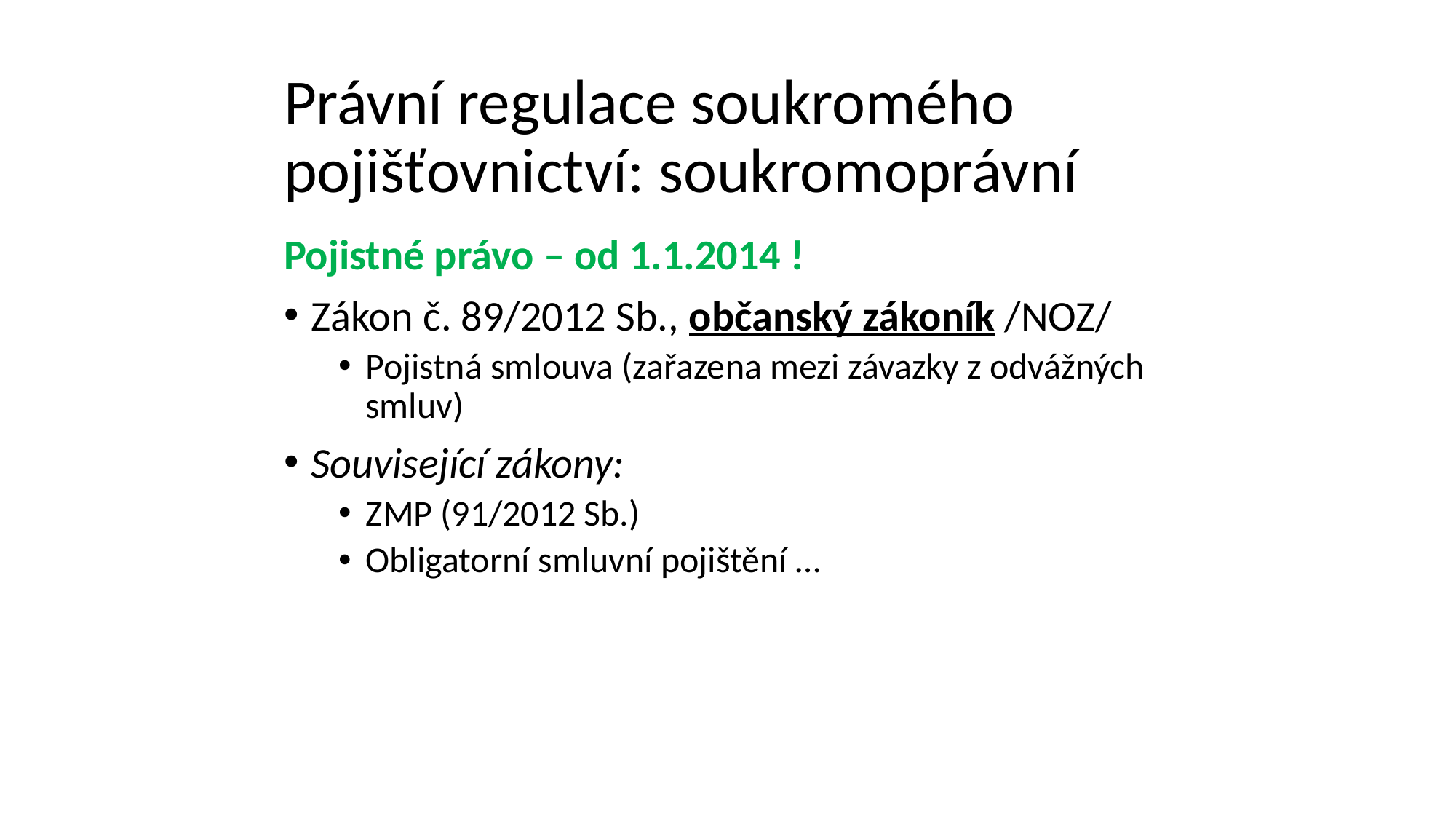

# Právní regulace soukromého pojišťovnictví: soukromoprávní
Pojistné právo – od 1.1.2014 !
Zákon č. 89/2012 Sb., občanský zákoník /NOZ/
Pojistná smlouva (zařazena mezi závazky z odvážných smluv)
Související zákony:
ZMP (91/2012 Sb.)
Obligatorní smluvní pojištění …